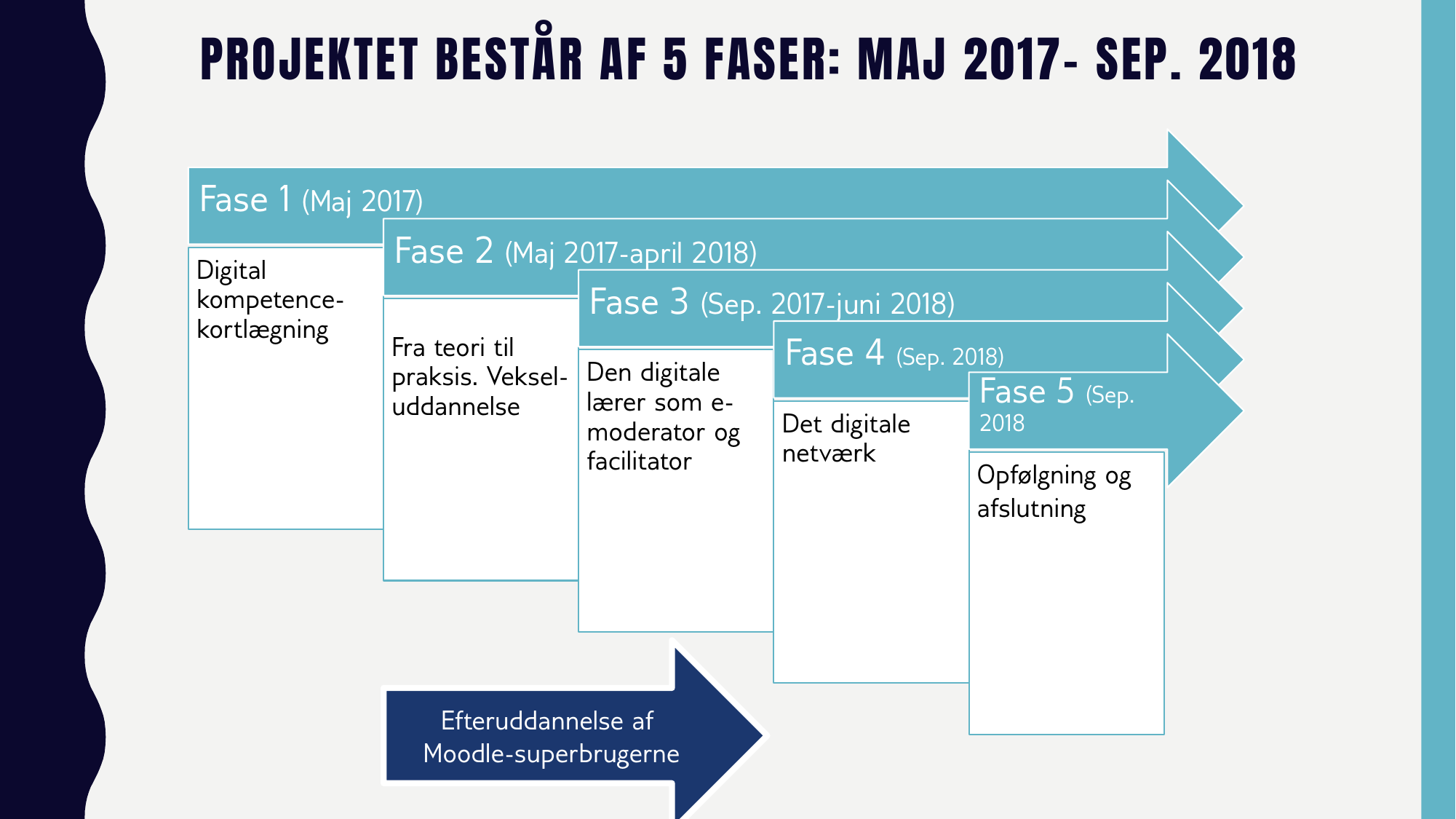

# Projektet består af 5 faser: maj 2017- Sep. 2018
Fase 1 (Maj 2017)
Digital kompetence- kortlægning
Fase 2 (Maj 2017-april 2018)

Fra teori til praksis. Veksel-uddannelse
Fase 3 (Sep. 2017-juni 2018)
Den digitale lærer som e-moderator og facilitator

Fase 4 (Sep. 2018)
Det digitale netværk
Fase 5 (Sep. 2018
Opfølgning og afslutning
Efteruddannelse af
Moodle-superbrugerne